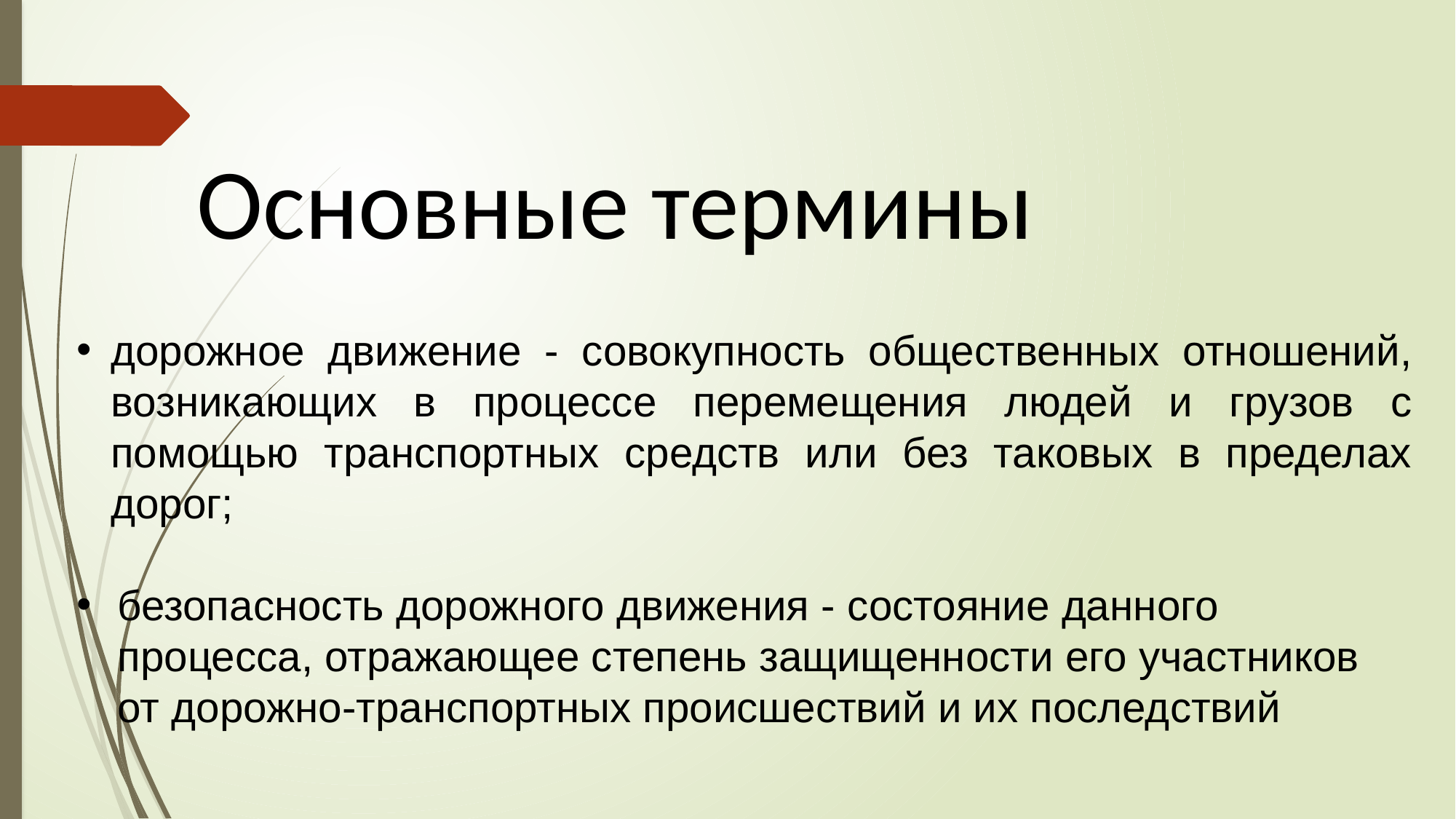

Основные термины
дорожное движение - совокупность общественных отношений, возникающих в процессе перемещения людей и грузов с помощью транспортных средств или без таковых в пределах дорог;

безопасность дорожного движения - состояние данного процесса, отражающее степень защищенности его участников от дорожно-транспортных происшествий и их последствий